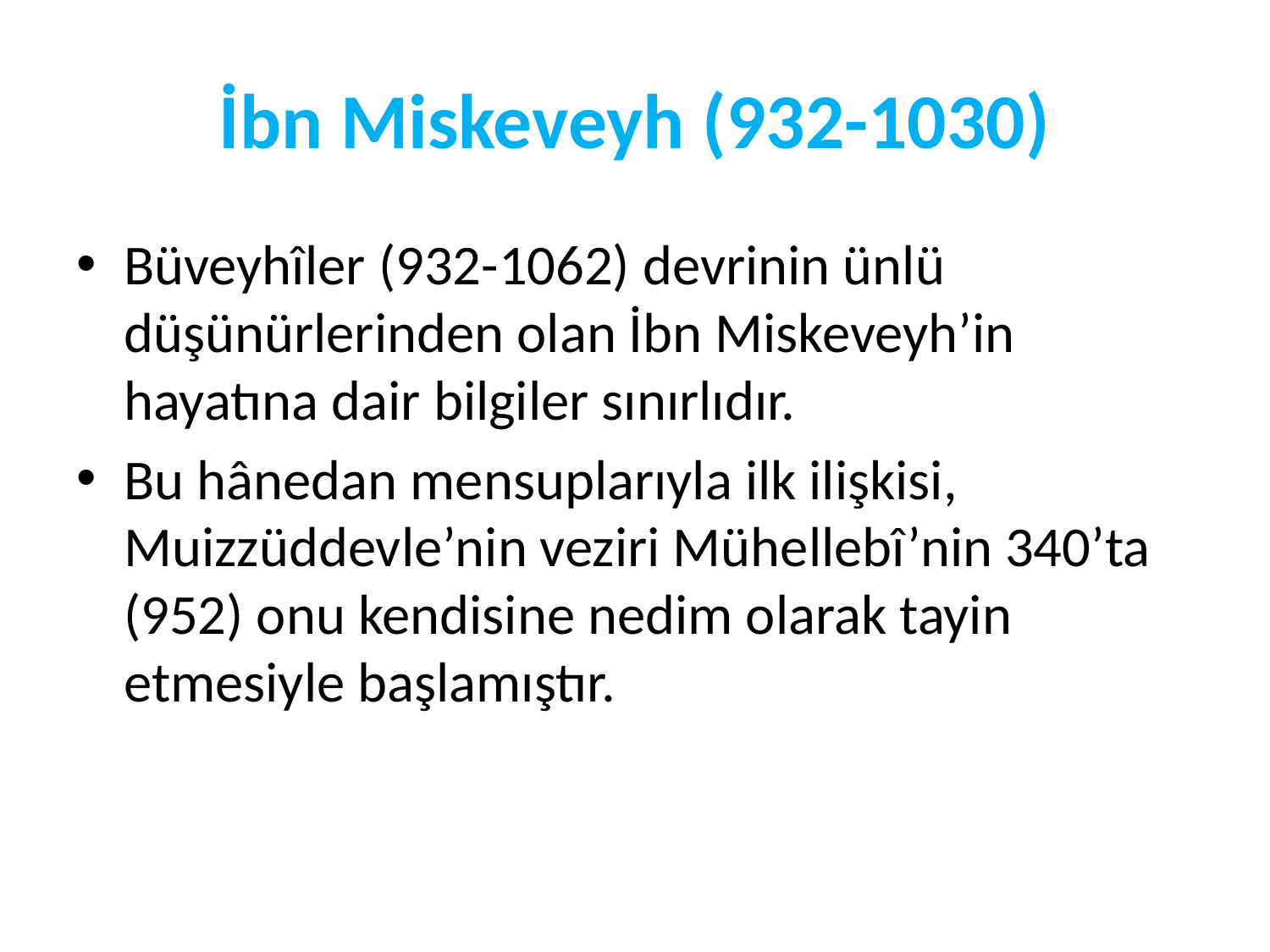

# İbn Miskeveyh (932-1030)
Büveyhîler (932-1062) devrinin ünlü düşünürlerinden olan İbn Miskeveyh’in hayatına dair bilgiler sınırlıdır.
Bu hânedan mensuplarıyla ilk ilişkisi, Muizzüddevle’nin veziri Mühellebî’nin 340’ta (952) onu kendisine nedim olarak tayin etmesiyle başlamıştır.